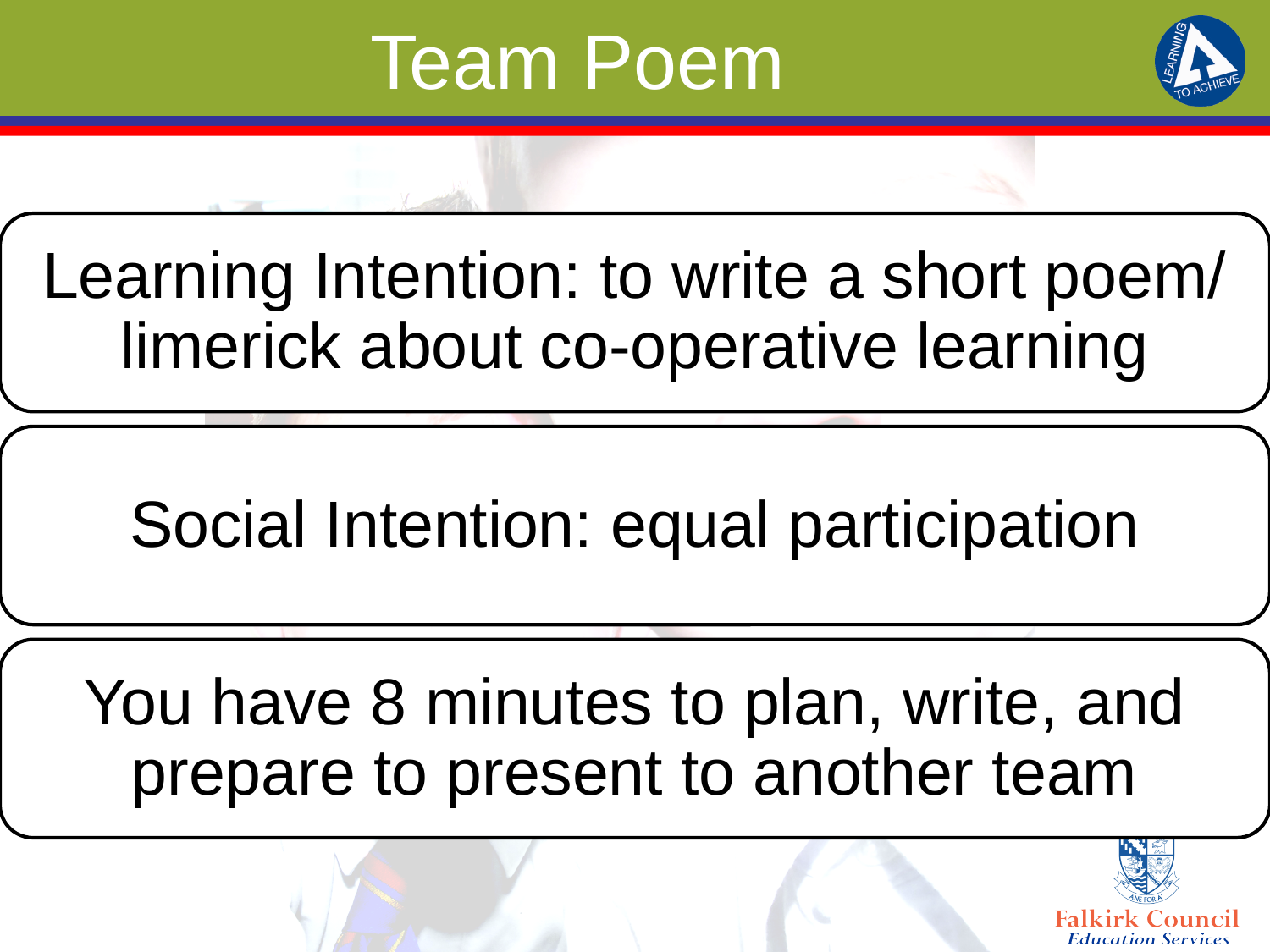

# Team Poem
Learning Intention: to write a short poem/ limerick about co-operative learning
Social Intention: equal participation
You have 8 minutes to plan, write, and prepare to present to another team